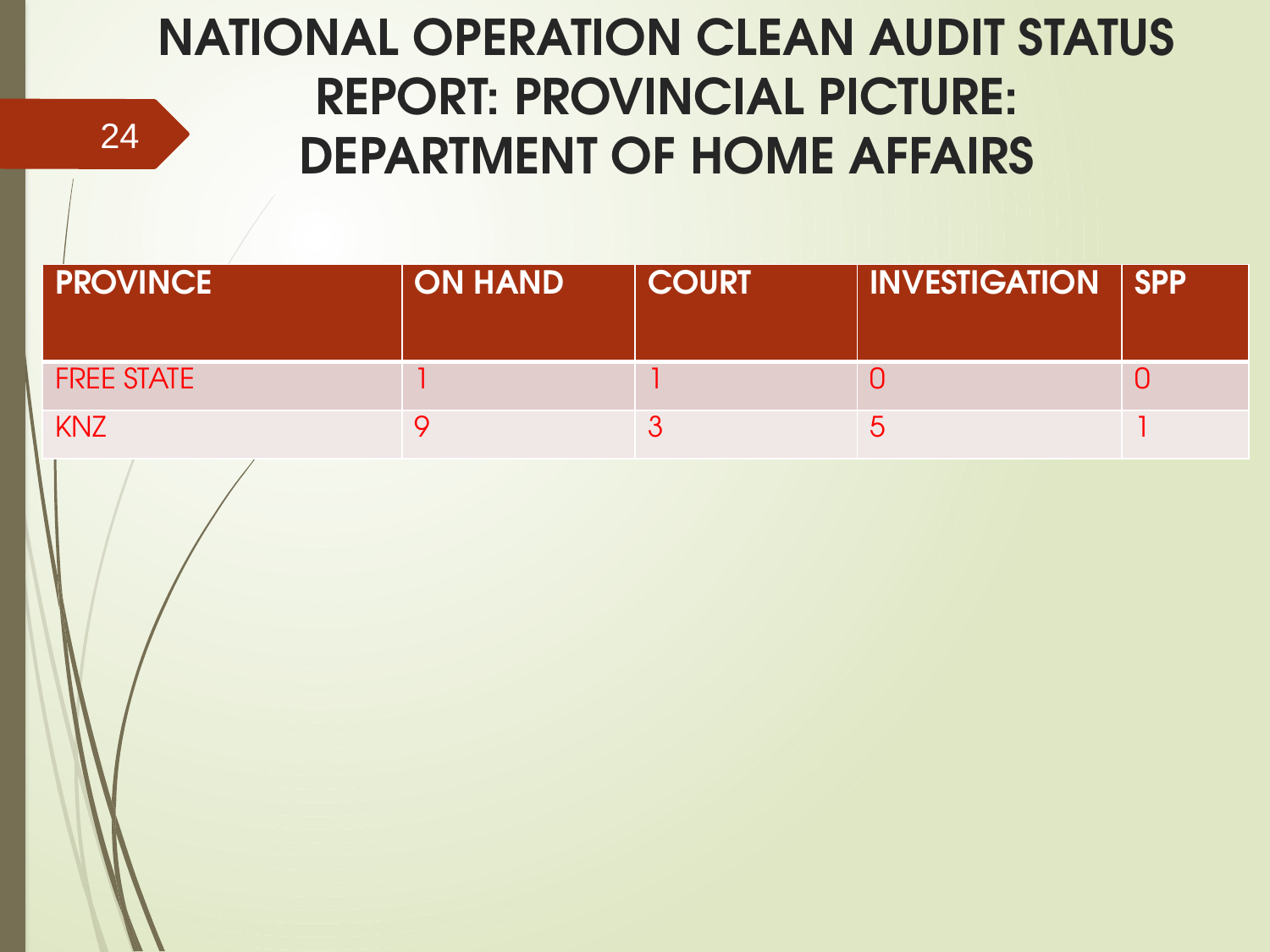

# NATIONAL OPERATION CLEAN AUDIT STATUS REPORT: PROVINCIAL PICTURE: DEPARTMENT OF HOME AFFAIRS
24
| PROVINCE | ON HAND | COURT | INVESTIGATION | SPP |
| --- | --- | --- | --- | --- |
| FREE STATE | 1 | 1 | 0 | 0 |
| KNZ | 9 | 3 | 5 | 1 |